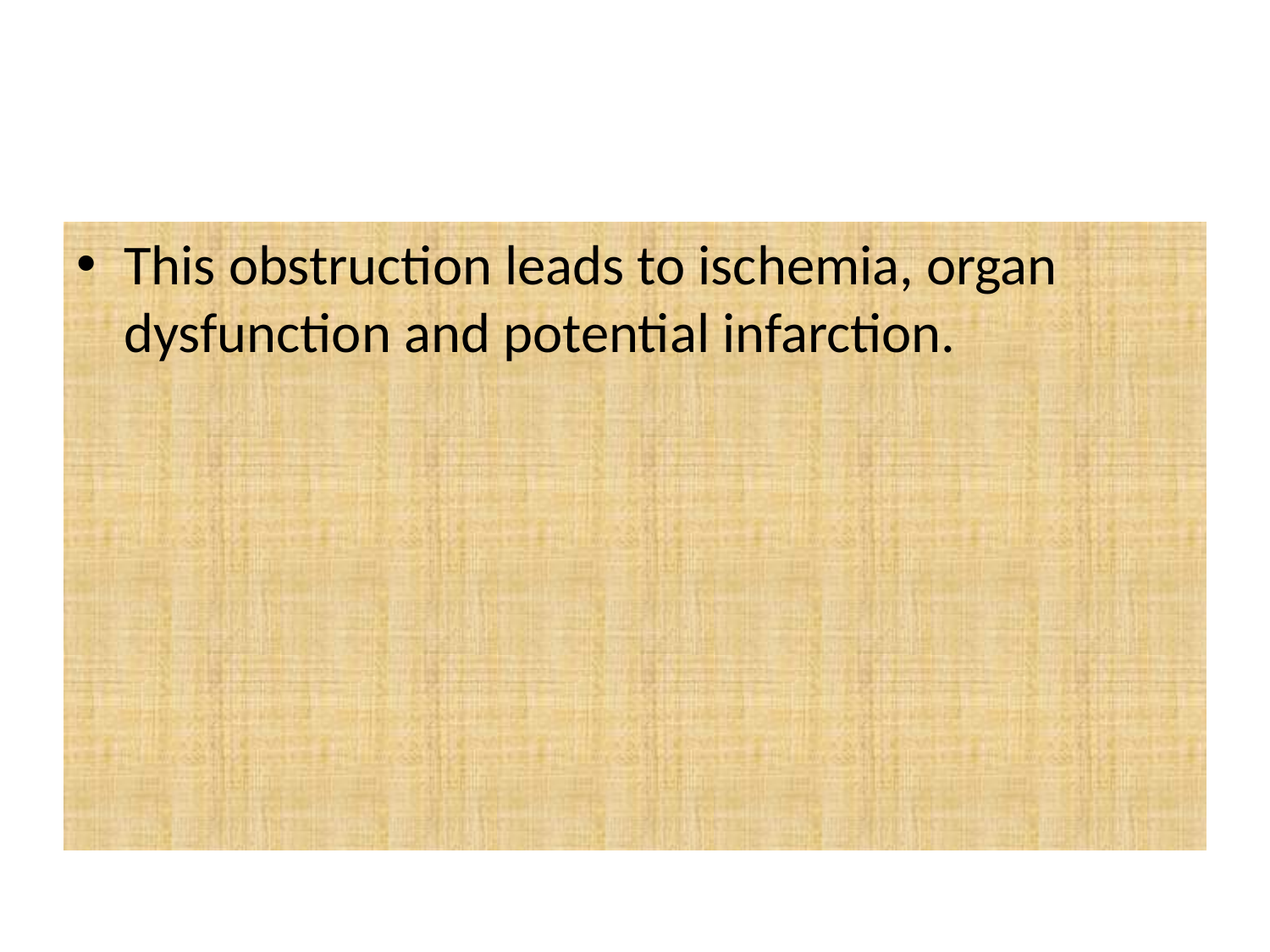

#
This obstruction leads to ischemia, organ dysfunction and potential infarction.